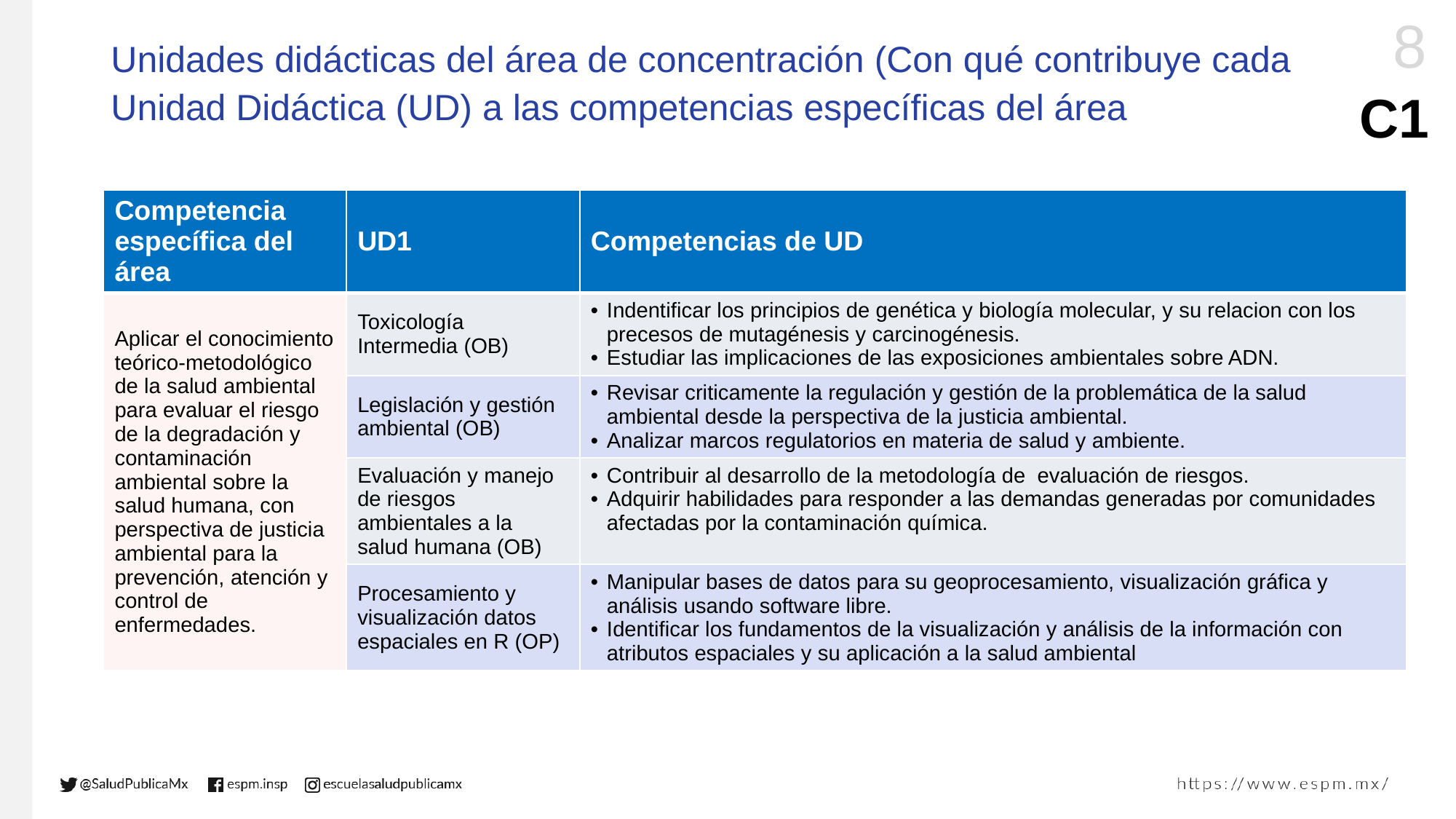

# Unidades didácticas del área de concentración (Con qué contribuye cada Unidad Didáctica (UD) a las competencias específicas del área
C1
| Competencia específica del área | UD1 | Competencias de UD |
| --- | --- | --- |
| Aplicar el conocimiento teórico-metodológico de la salud ambiental para evaluar el riesgo de la degradación y contaminación ambiental sobre la salud humana, con perspectiva de justicia ambiental para la prevención, atención y control de enfermedades. | Toxicología Intermedia (OB) | Indentificar los principios de genética y biología molecular, y su relacion con los precesos de mutagénesis y carcinogénesis. Estudiar las implicaciones de las exposiciones ambientales sobre ADN. |
|  | Legislación y gestión ambiental (OB) | Revisar criticamente la regulación y gestión de la problemática de la salud ambiental desde la perspectiva de la justicia ambiental. Analizar marcos regulatorios en materia de salud y ambiente. |
|  | Evaluación y manejo de riesgos ambientales a la salud humana (OB) | Contribuir al desarrollo de la metodología de evaluación de riesgos. Adquirir habilidades para responder a las demandas generadas por comunidades afectadas por la contaminación química. |
|  | Procesamiento y visualización datos espaciales en R (OP) | Manipular bases de datos para su geoprocesamiento, visualización gráfica y análisis usando software libre. Identificar los fundamentos de la visualización y análisis de la información con atributos espaciales y su aplicación a la salud ambiental |